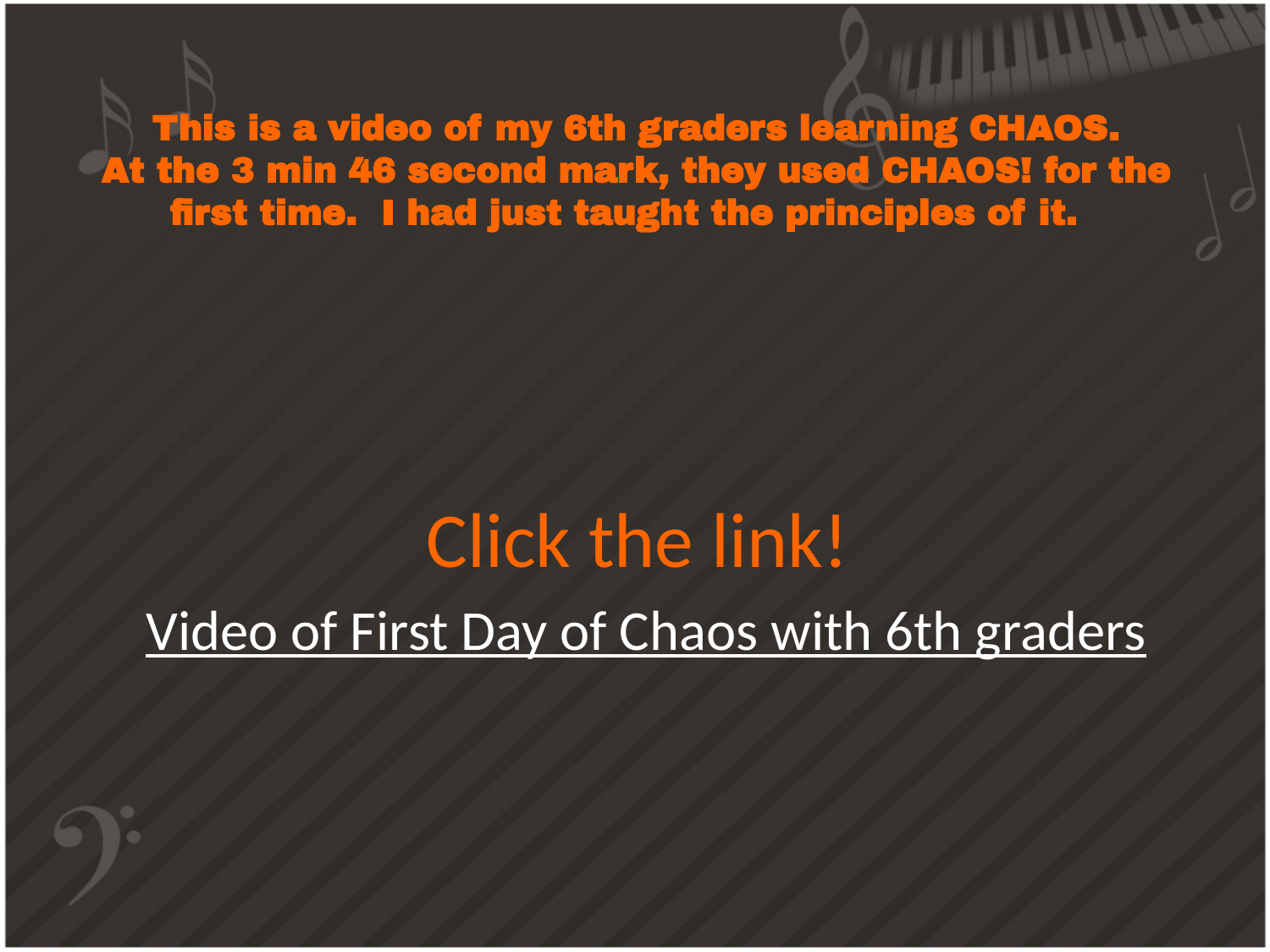

# This is a video of my 6th graders learning CHAOS. At the 3 min 46 second mark, they used CHAOS! for the first time.  I had just taught the principles of it.

Click the link!
Video of First Day of Chaos with 6th graders